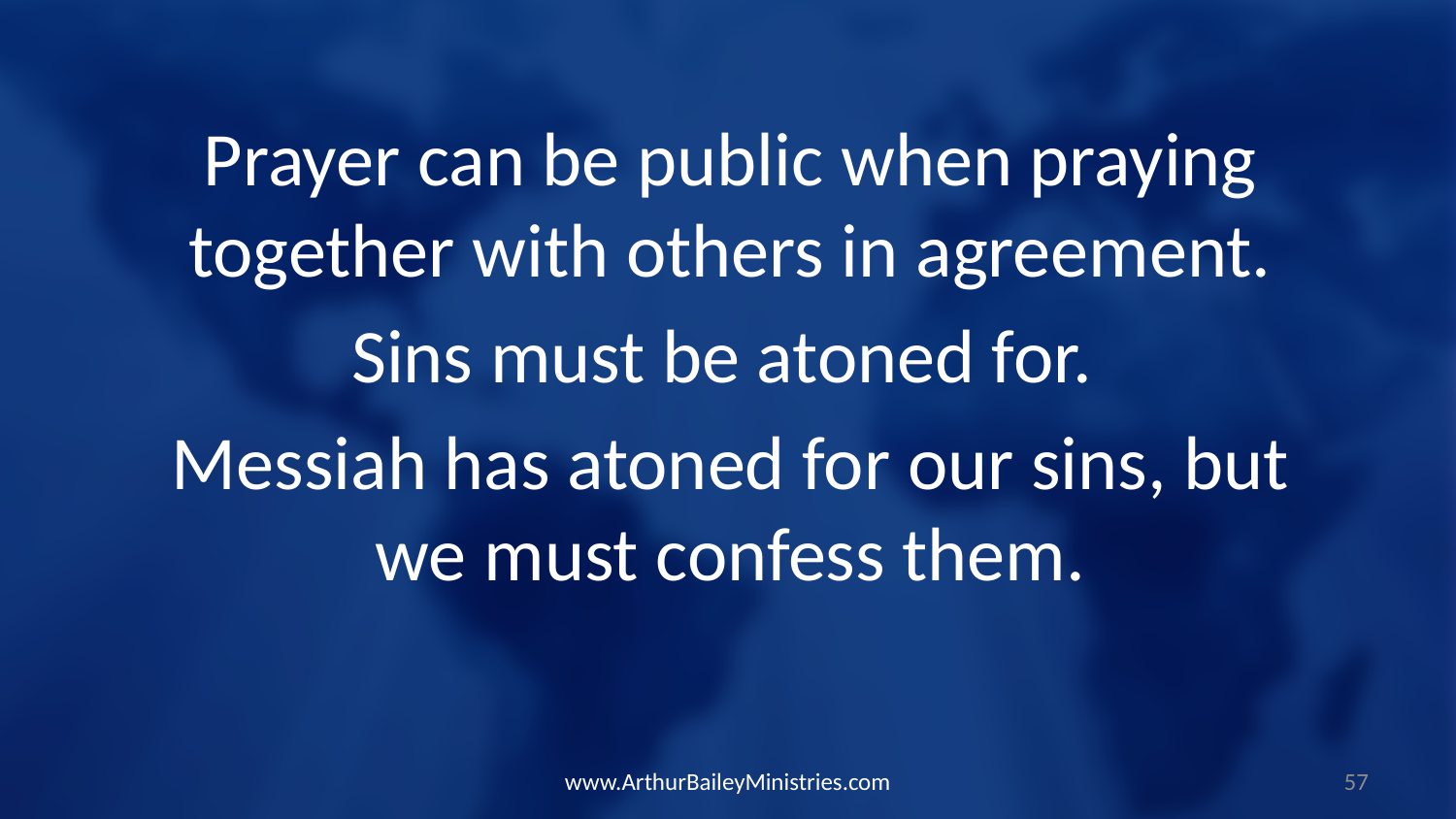

Prayer can be public when praying together with others in agreement.
Sins must be atoned for.
Messiah has atoned for our sins, but we must confess them.

www.ArthurBaileyMinistries.com
57